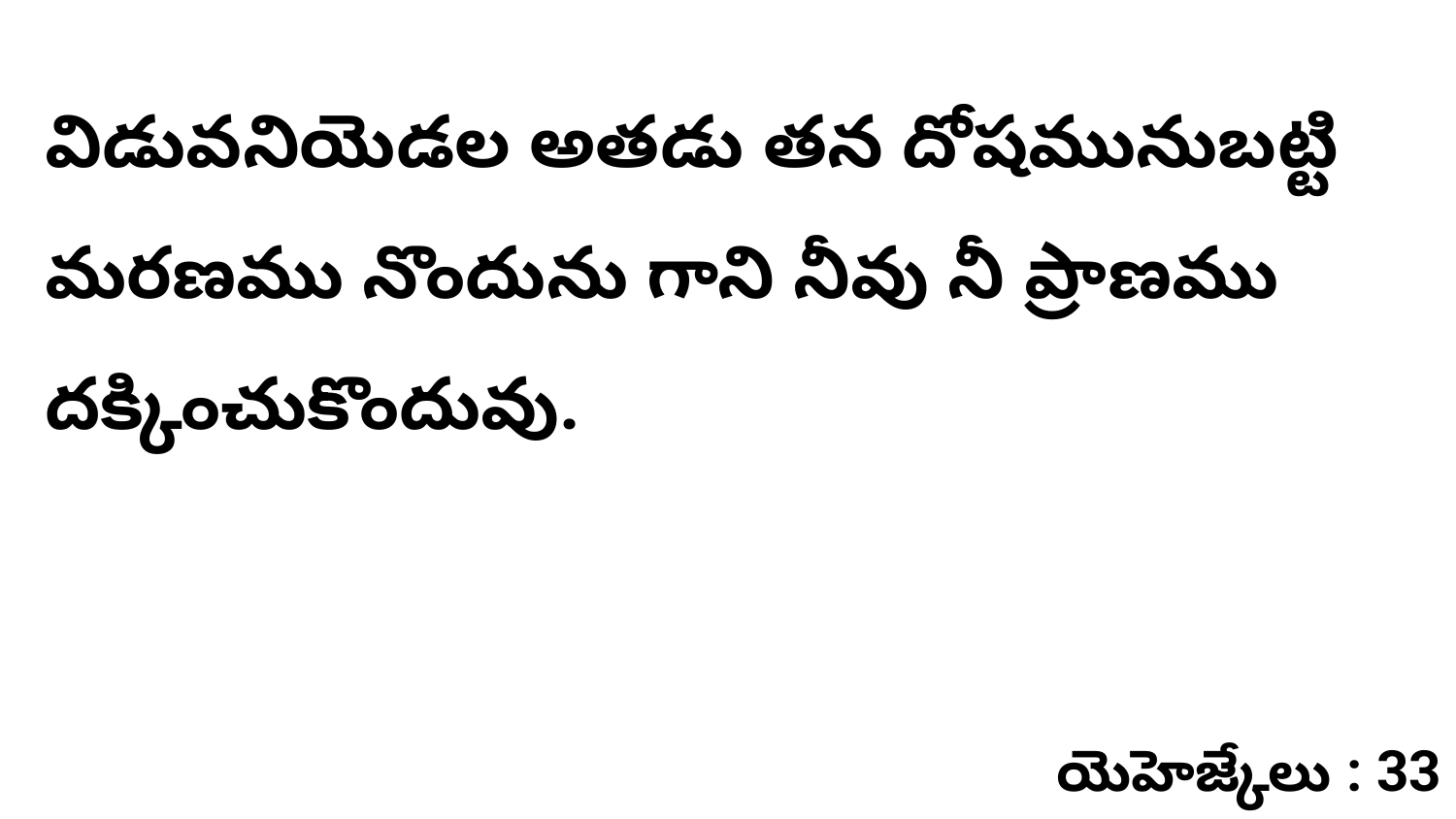

విడువనియెడల అతడు తన దోషమునుబట్టి మరణము నొందును గాని నీవు నీ ప్రాణము దక్కించుకొందువు.
యెహెజ్కేలు : 33